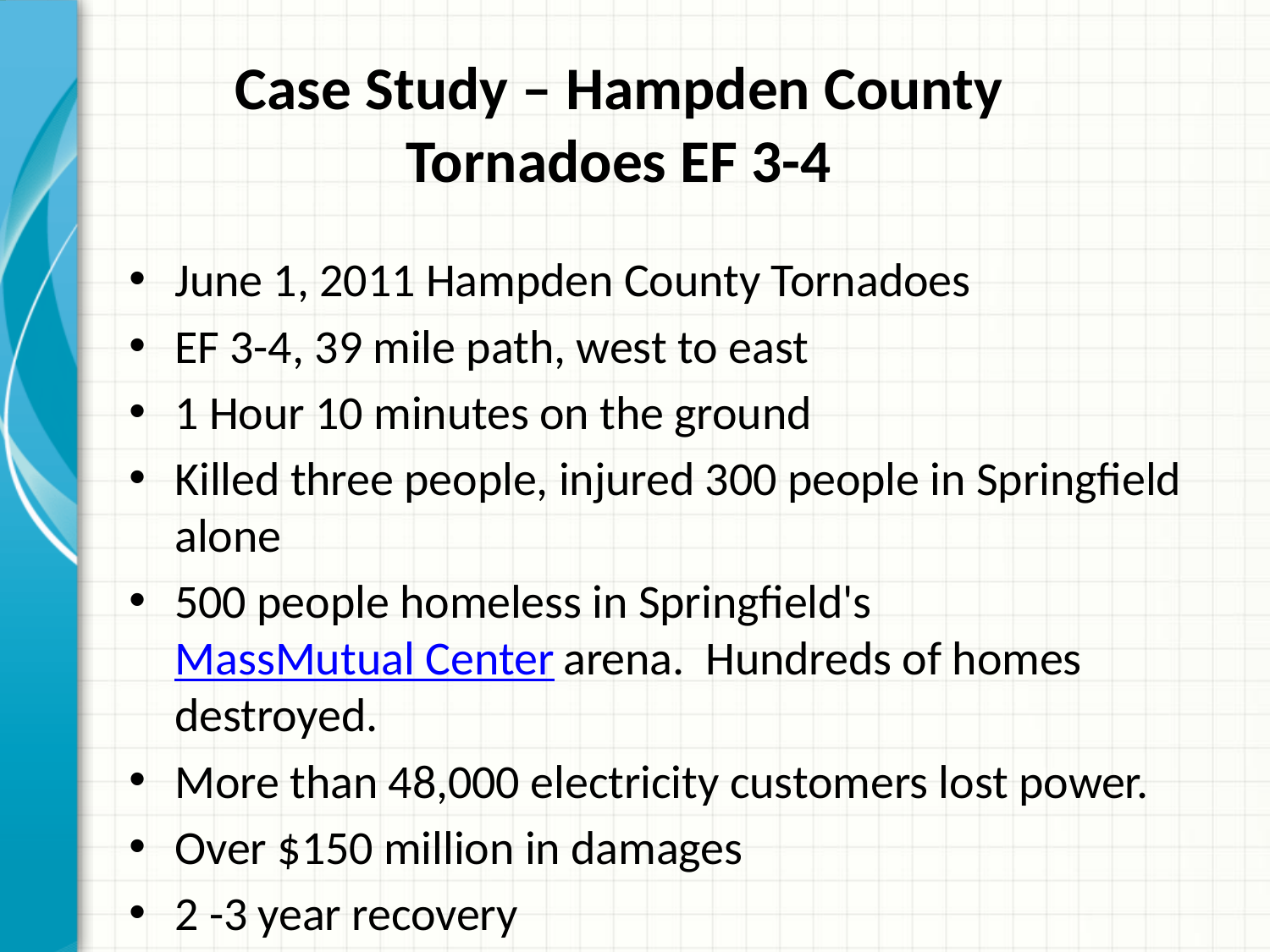

# Case Study – Hampden County Tornadoes EF 3-4
June 1, 2011 Hampden County Tornadoes
EF 3-4, 39 mile path, west to east
1 Hour 10 minutes on the ground
Killed three people, injured 300 people in Springfield alone
500 people homeless in Springfield's MassMutual Center arena.  Hundreds of homes destroyed.
More than 48,000 electricity customers lost power.
Over $150 million in damages
2 -3 year recovery